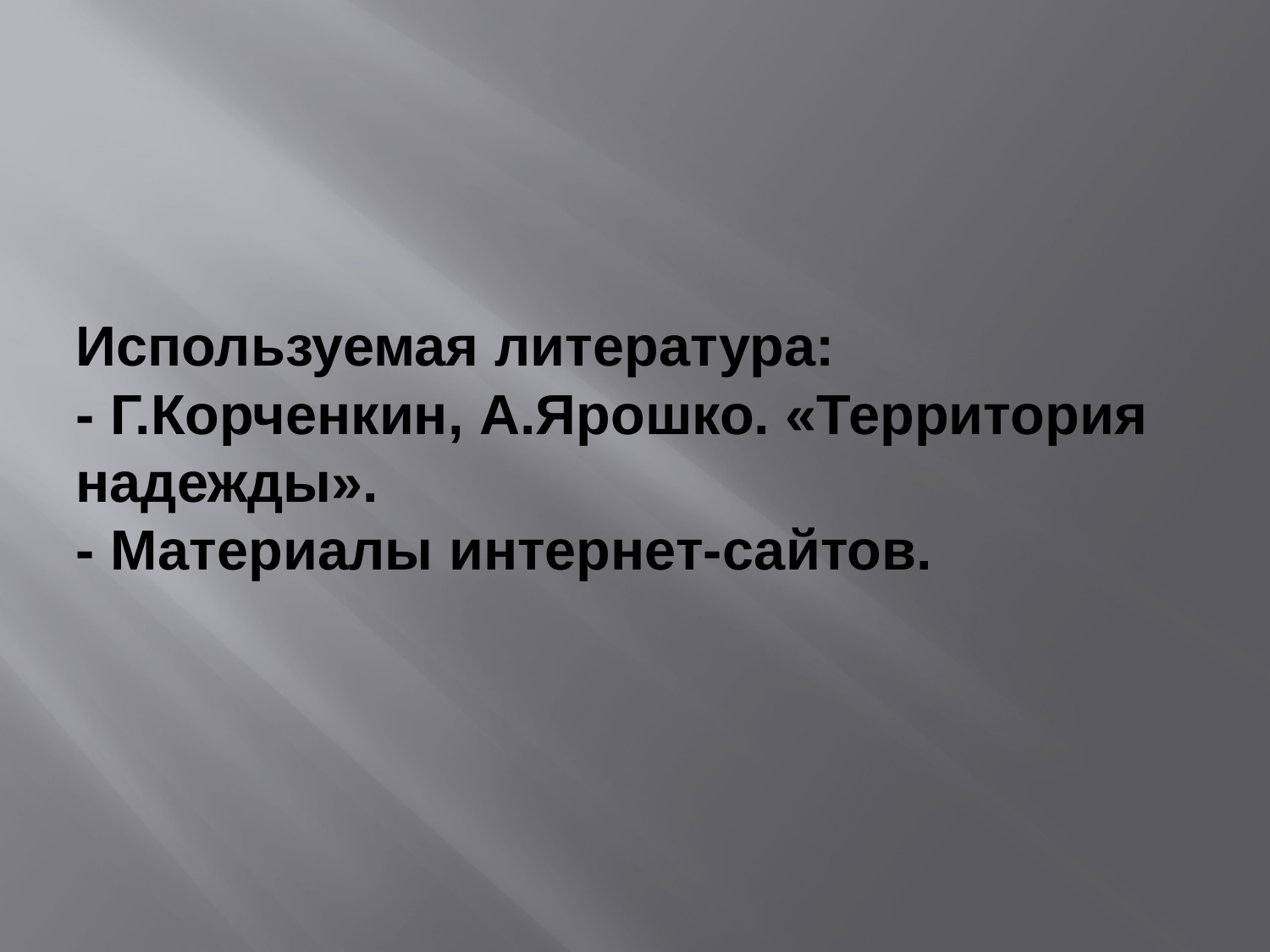

# Используемая литература: - Г.Корченкин, А.Ярошко. «Территория надежды». - Материалы интернет-сайтов.